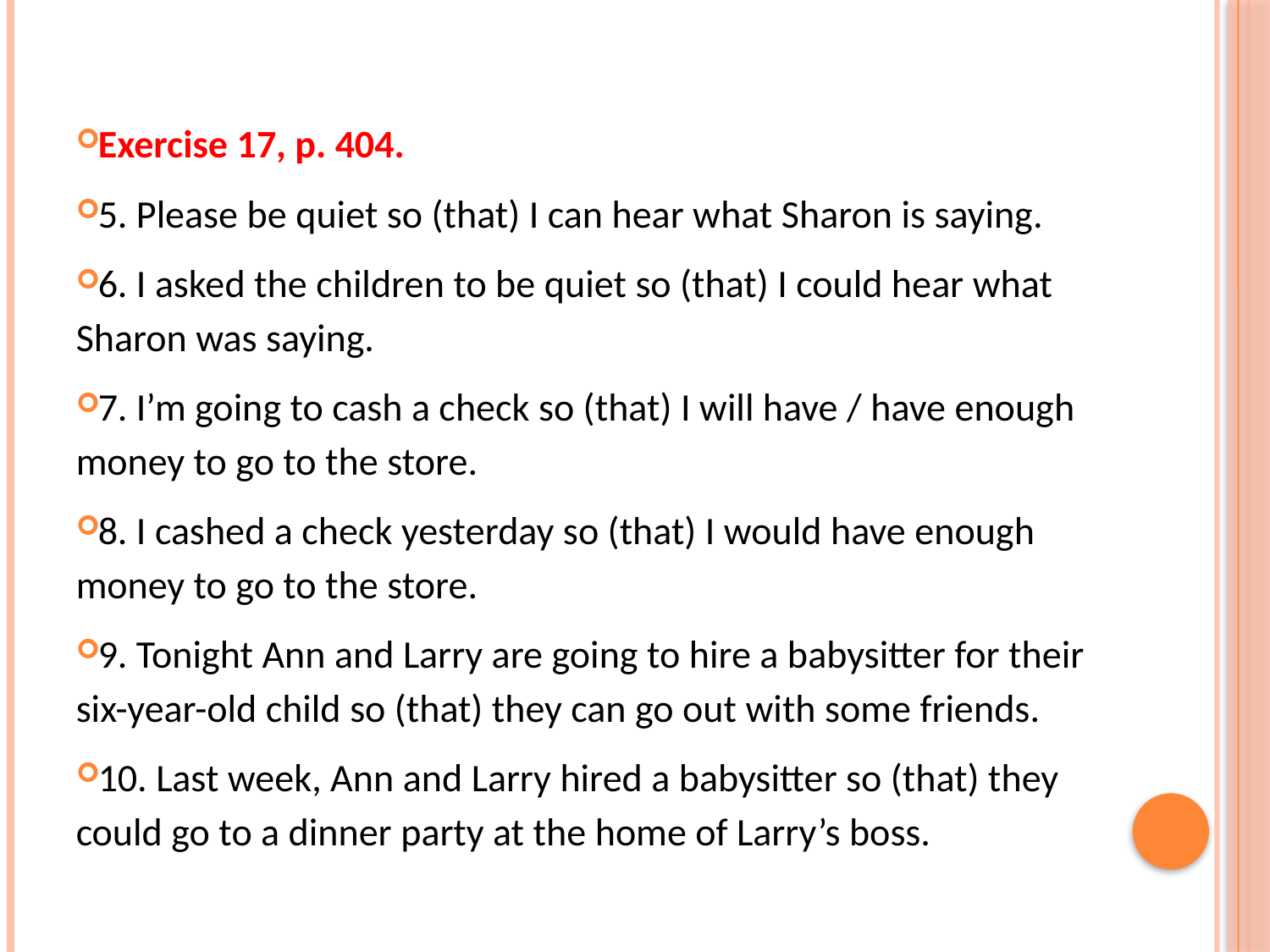

Exercise 17, p. 404.
5. Please be quiet so (that) I can hear what Sharon is saying.
6. I asked the children to be quiet so (that) I could hear what Sharon was saying.
7. I’m going to cash a check so (that) I will have / have enough money to go to the store.
8. I cashed a check yesterday so (that) I would have enough money to go to the store.
9. Tonight Ann and Larry are going to hire a babysitter for their six-year-old child so (that) they can go out with some friends.
10. Last week, Ann and Larry hired a babysitter so (that) they could go to a dinner party at the home of Larry’s boss.